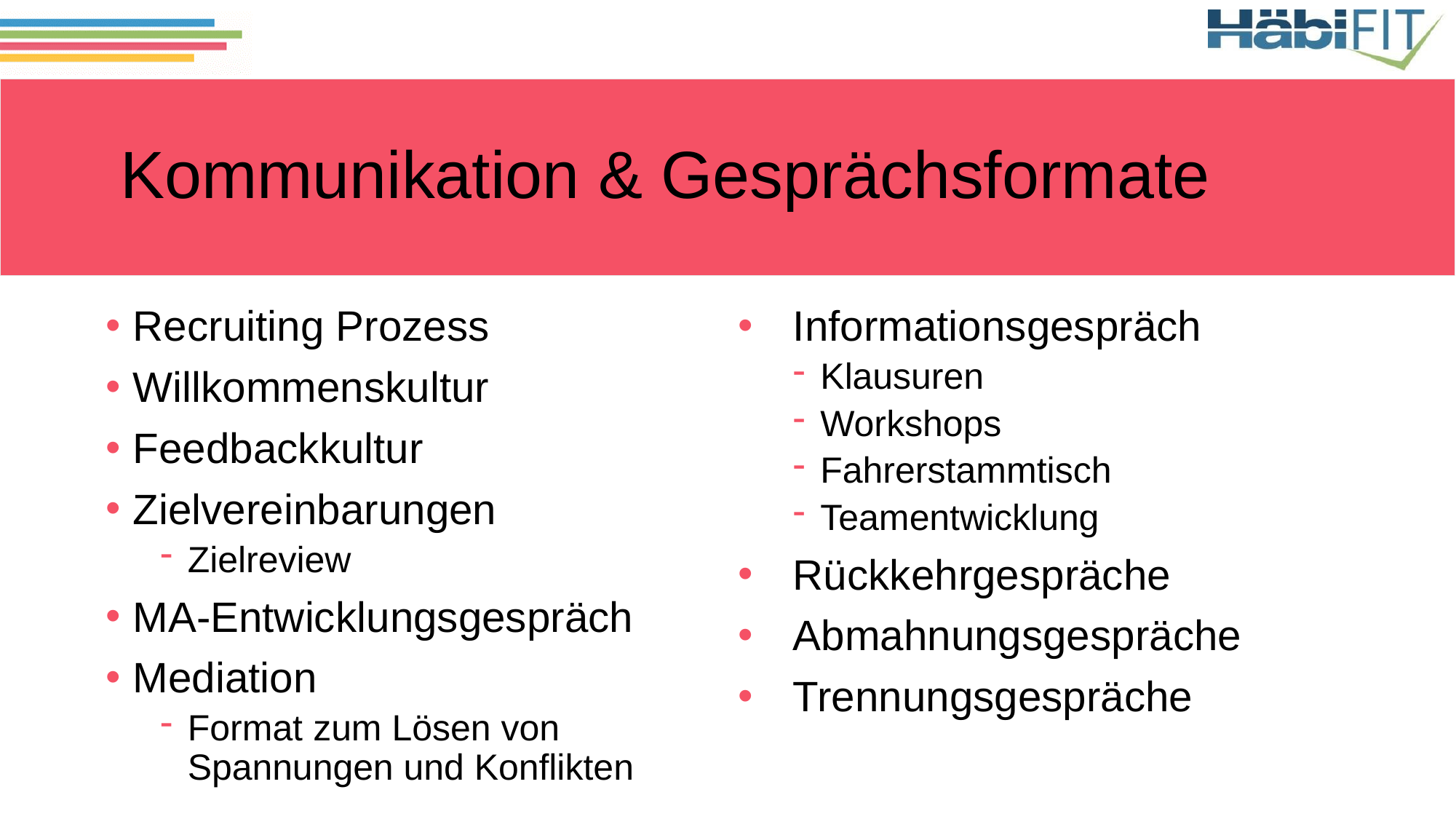

# Kommunikation & Gesprächsformate
Recruiting Prozess
Willkommenskultur
Feedbackkultur
Zielvereinbarungen
Zielreview
MA-Entwicklungsgespräch
Mediation
Format zum Lösen von Spannungen und Konflikten

Informationsgespräch
Klausuren
Workshops
Fahrerstammtisch
Teamentwicklung
Rückkehrgespräche
Abmahnungsgespräche
Trennungsgespräche